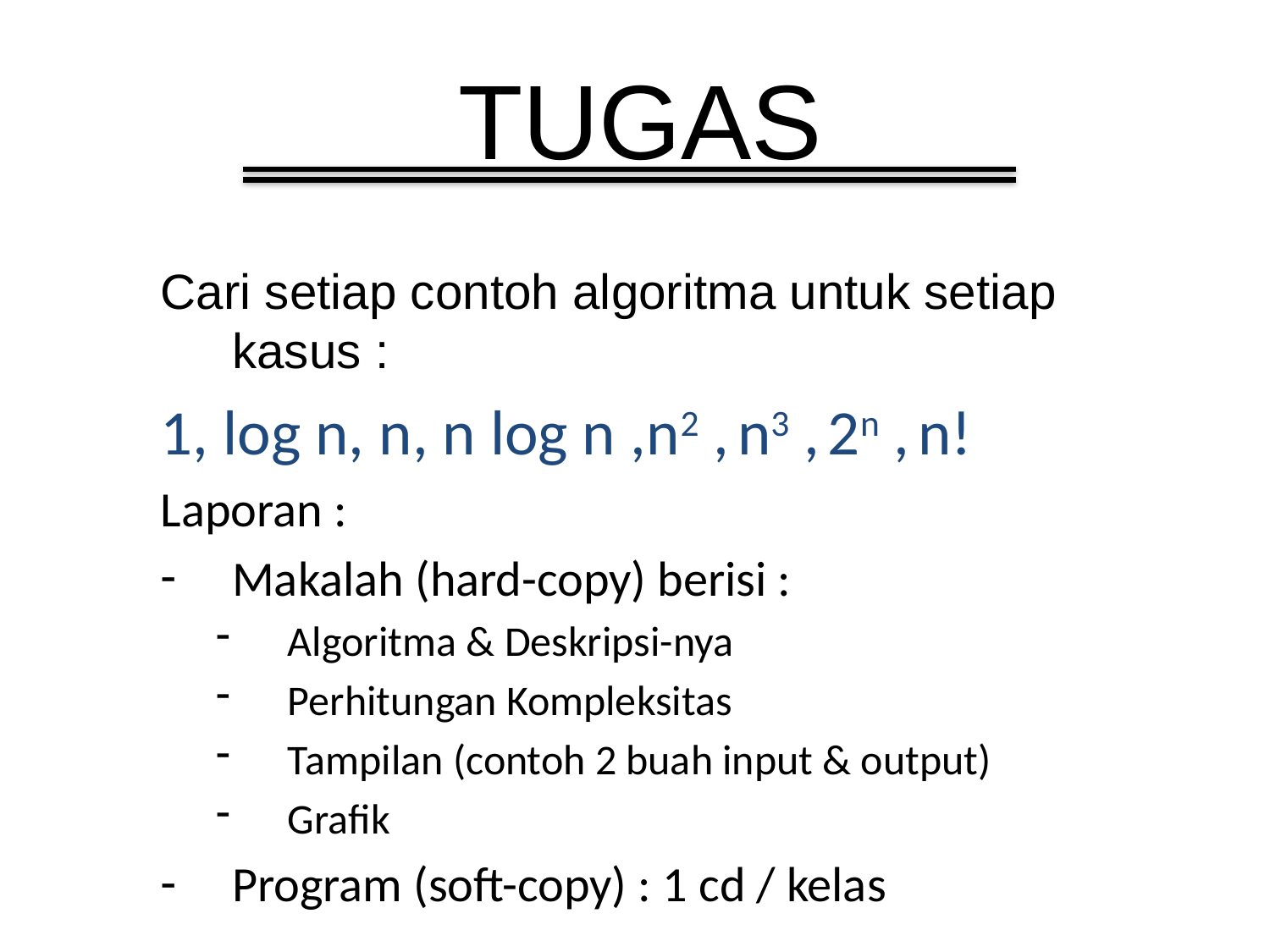

# TUGAS
Cari setiap contoh algoritma untuk setiap kasus :
1, log n, n, n log n ,n2 , n3 , 2n , n!
Laporan :
Makalah (hard-copy) berisi :
Algoritma & Deskripsi-nya
Perhitungan Kompleksitas
Tampilan (contoh 2 buah input & output)
Grafik
Program (soft-copy) : 1 cd / kelas